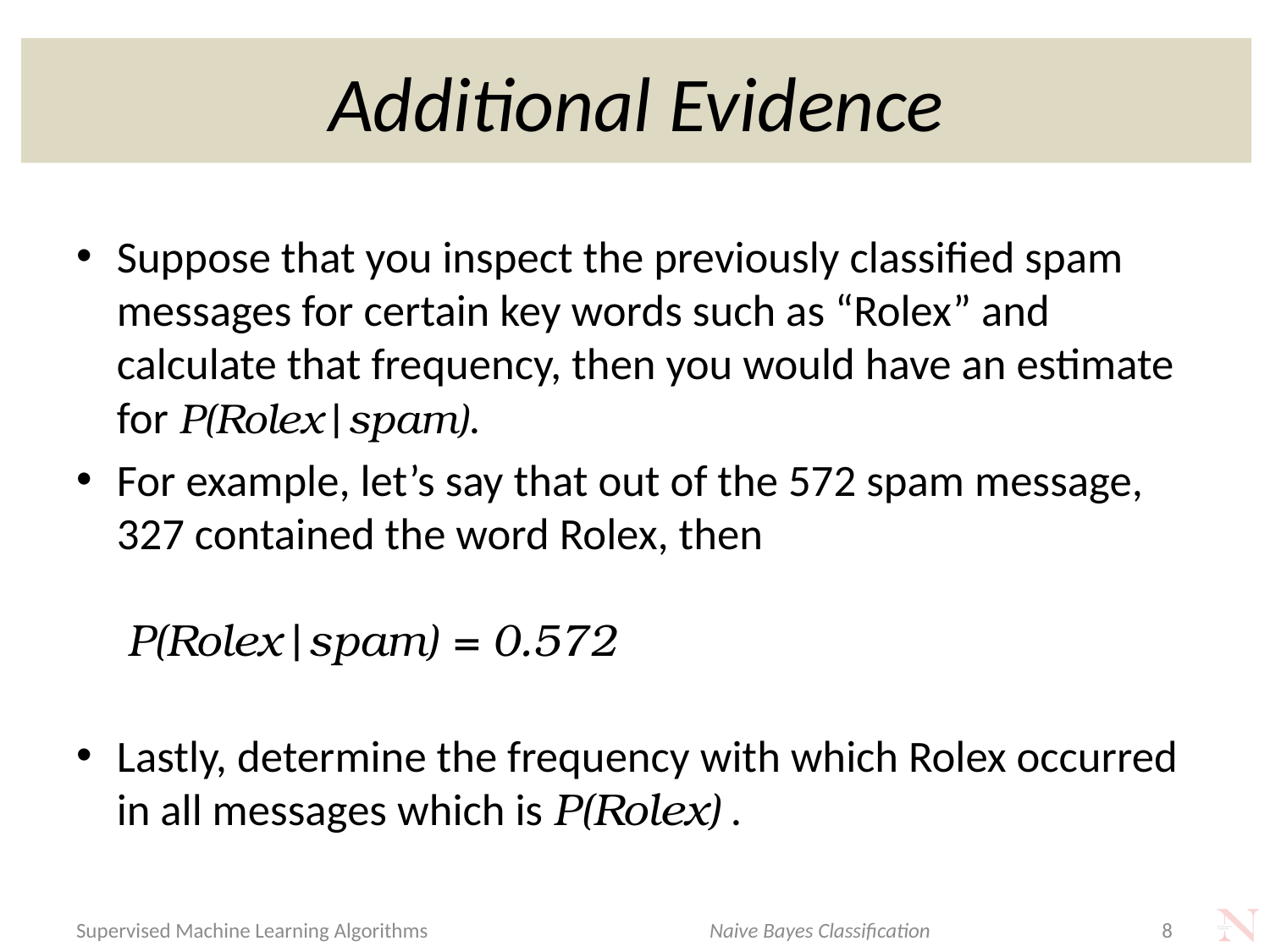

# Additional Evidence
Suppose that you inspect the previously classified spam messages for certain key words such as “Rolex” and calculate that frequency, then you would have an estimate for P(Rolex|spam).
For example, let’s say that out of the 572 spam message, 327 contained the word Rolex, then
 P(Rolex|spam) = 0.572
Lastly, determine the frequency with which Rolex occurred in all messages which is P(Rolex) .
Naive Bayes Classification
Supervised Machine Learning Algorithms
8